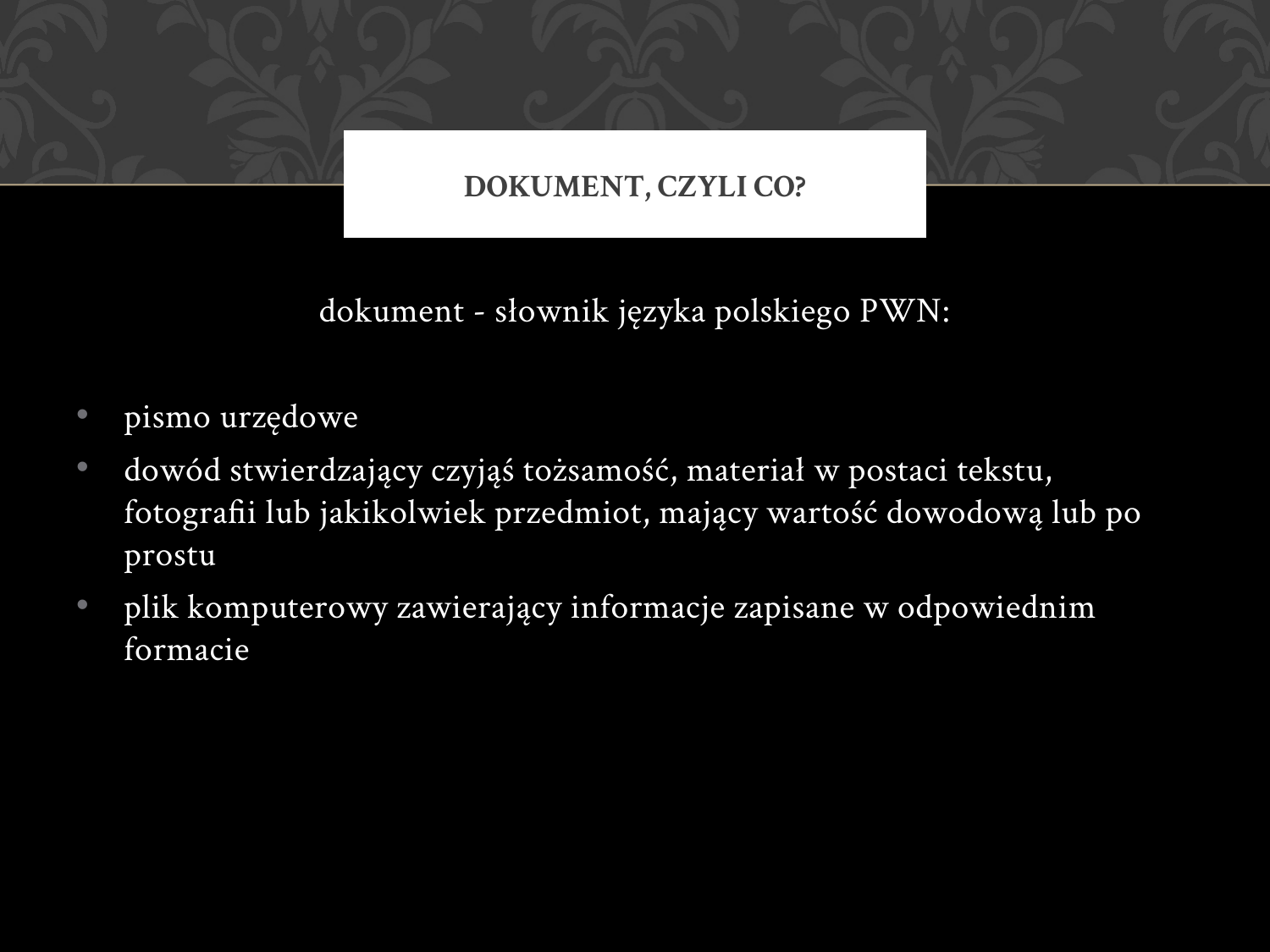

# Dokument, czyli co?
dokument - słownik języka polskiego PWN:

pismo urzędowe
dowód stwierdzający czyjąś tożsamość, materiał w postaci tekstu, fotografii lub jakikolwiek przedmiot, mający wartość dowodową lub po prostu
plik komputerowy zawierający informacje zapisane w odpowiednim formacie